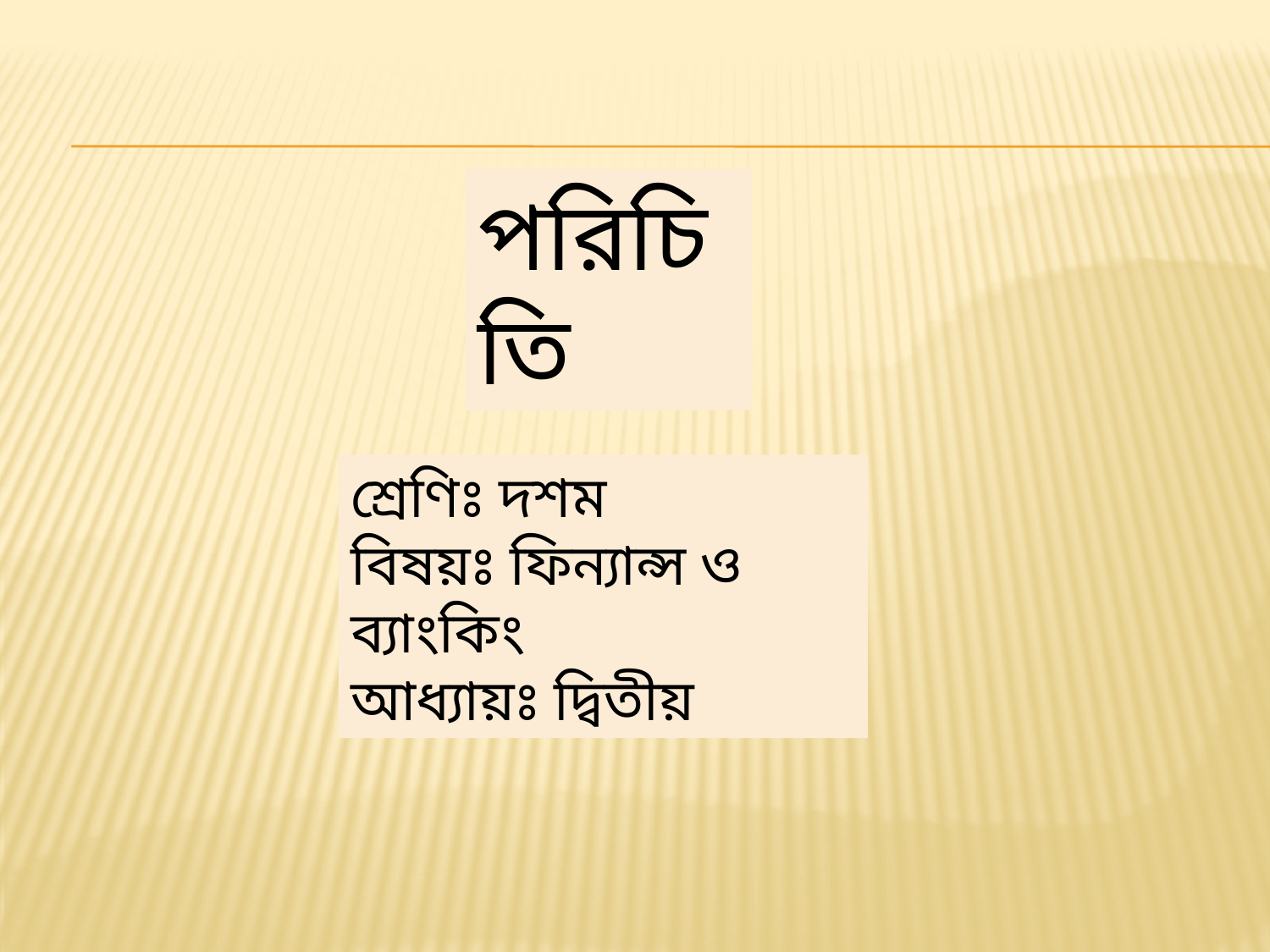

পরিচিতি
শ্রেণিঃ দশম
বিষয়ঃ ফিন্যান্স ও ব্যাংকিং
আধ্যায়ঃ দ্বিতীয়